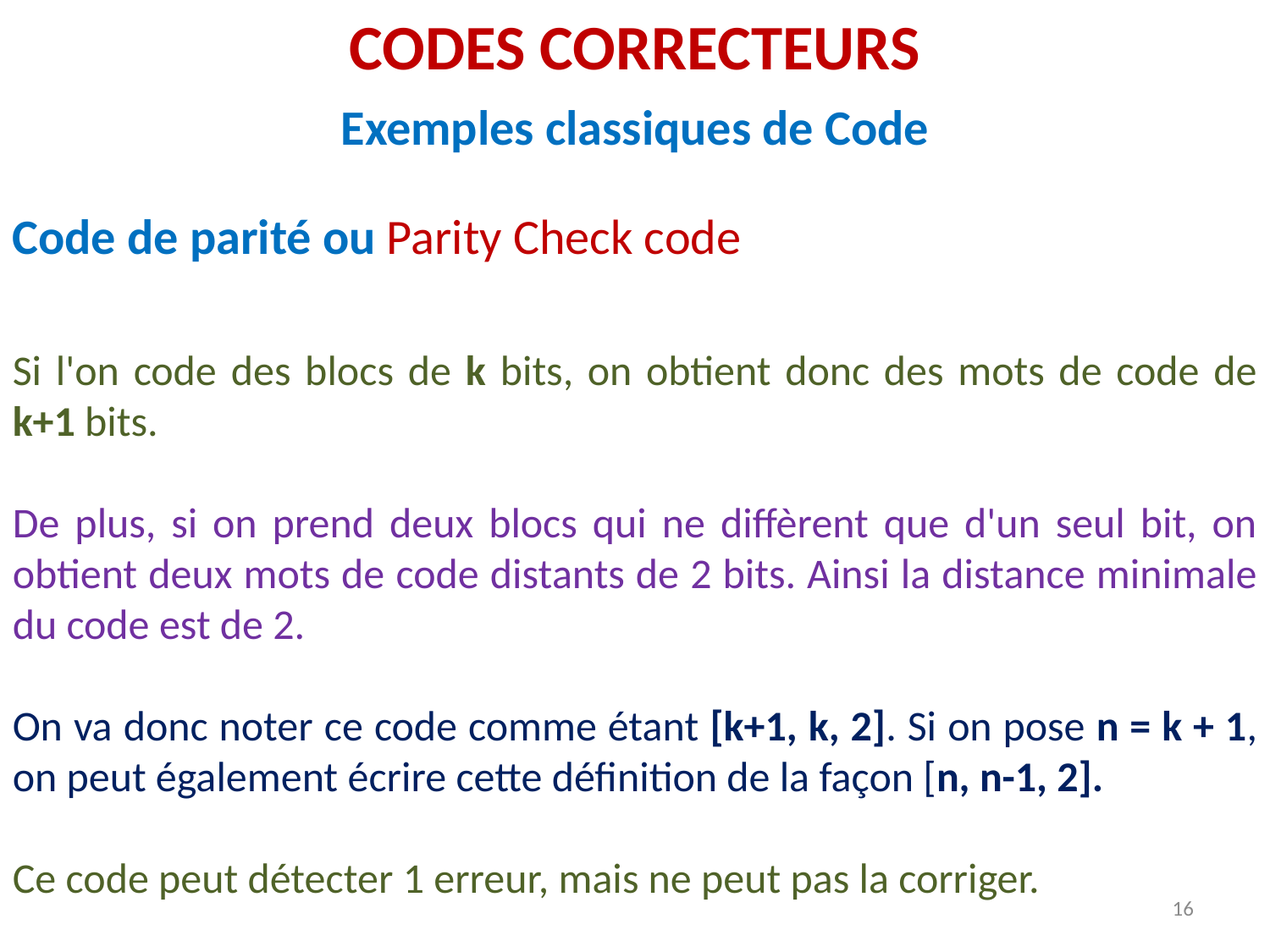

CODES CORRECTEURS
Exemples classiques de Code

Code de parité ou Parity Check code

Si l'on code des blocs de k bits, on obtient donc des mots de code de k+1 bits.

De plus, si on prend deux blocs qui ne diffèrent que d'un seul bit, on obtient deux mots de code distants de 2 bits. Ainsi la distance minimale du code est de 2.

On va donc noter ce code comme étant [k+1, k, 2]. Si on pose n = k + 1, on peut également écrire cette définition de la façon [n, n-1, 2].

Ce code peut détecter 1 erreur, mais ne peut pas la corriger.
16